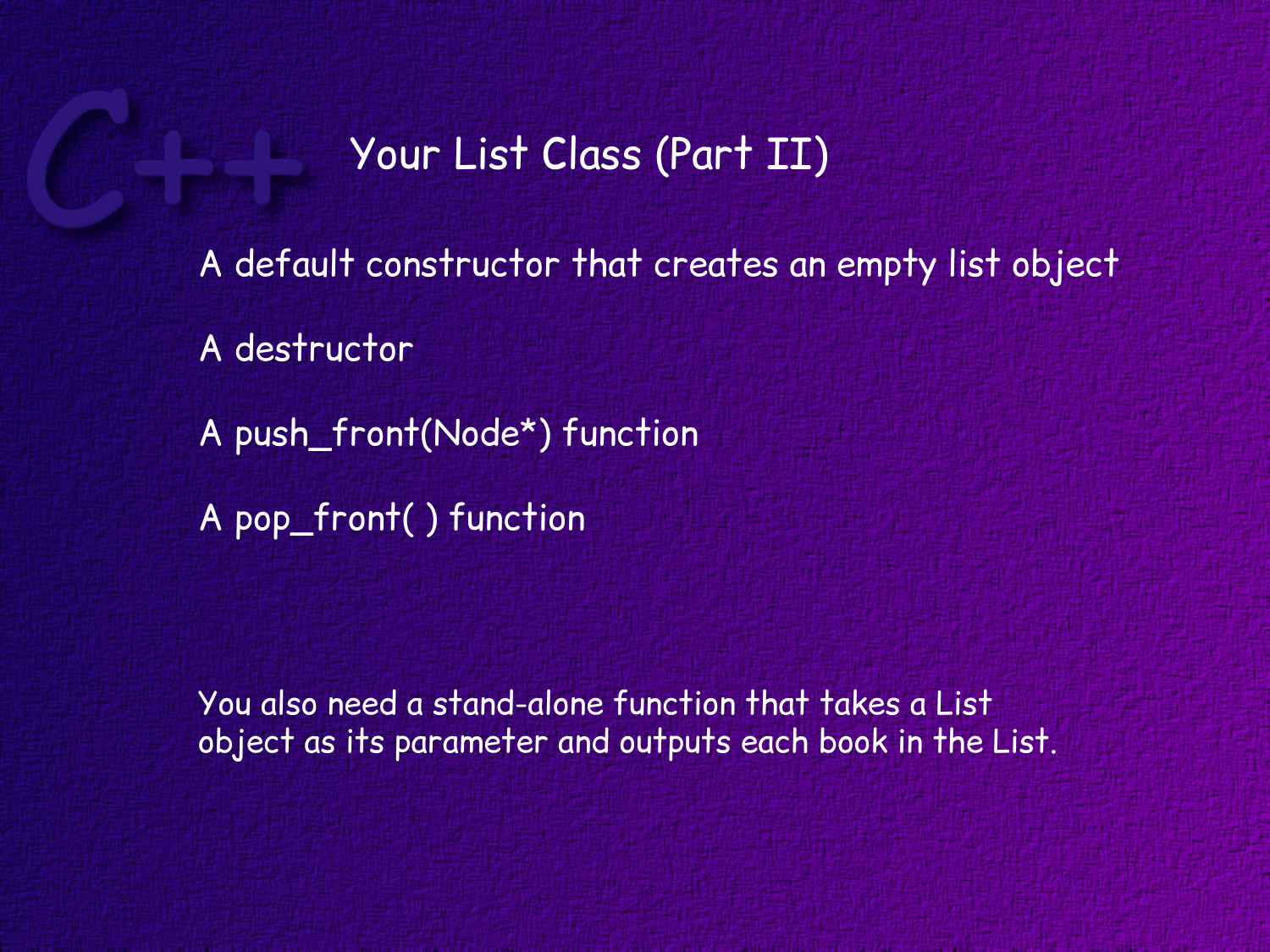

Your List Class (Part II)
A default constructor that creates an empty list object

A destructor

A push_front(Node*) function

A pop_front( ) function
You also need a stand-alone function that takes a List
object as its parameter and outputs each book in the List.